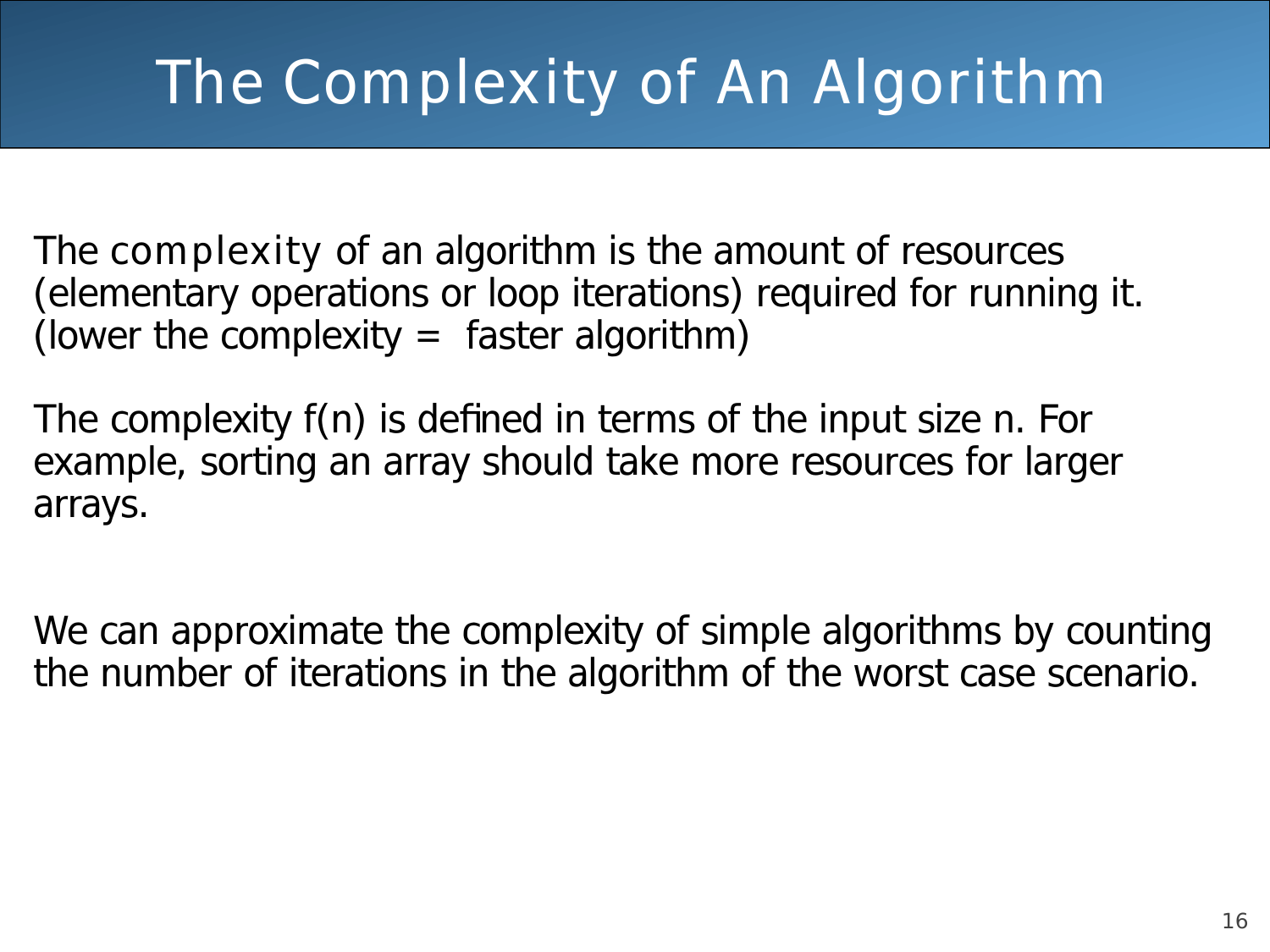

# The Complexity of An Algorithm

The complexity of an algorithm is the amount of resources
(elementary operations or loop iterations) required for running it.
(lower the complexity =  faster algorithm)

The complexity f(n) is defined in terms of the input size n. For
example, sorting an array should take more resources for larger
arrays.

We can approximate the complexity of simple algorithms by counting
the number of iterations in the algorithm of the worst case scenario.